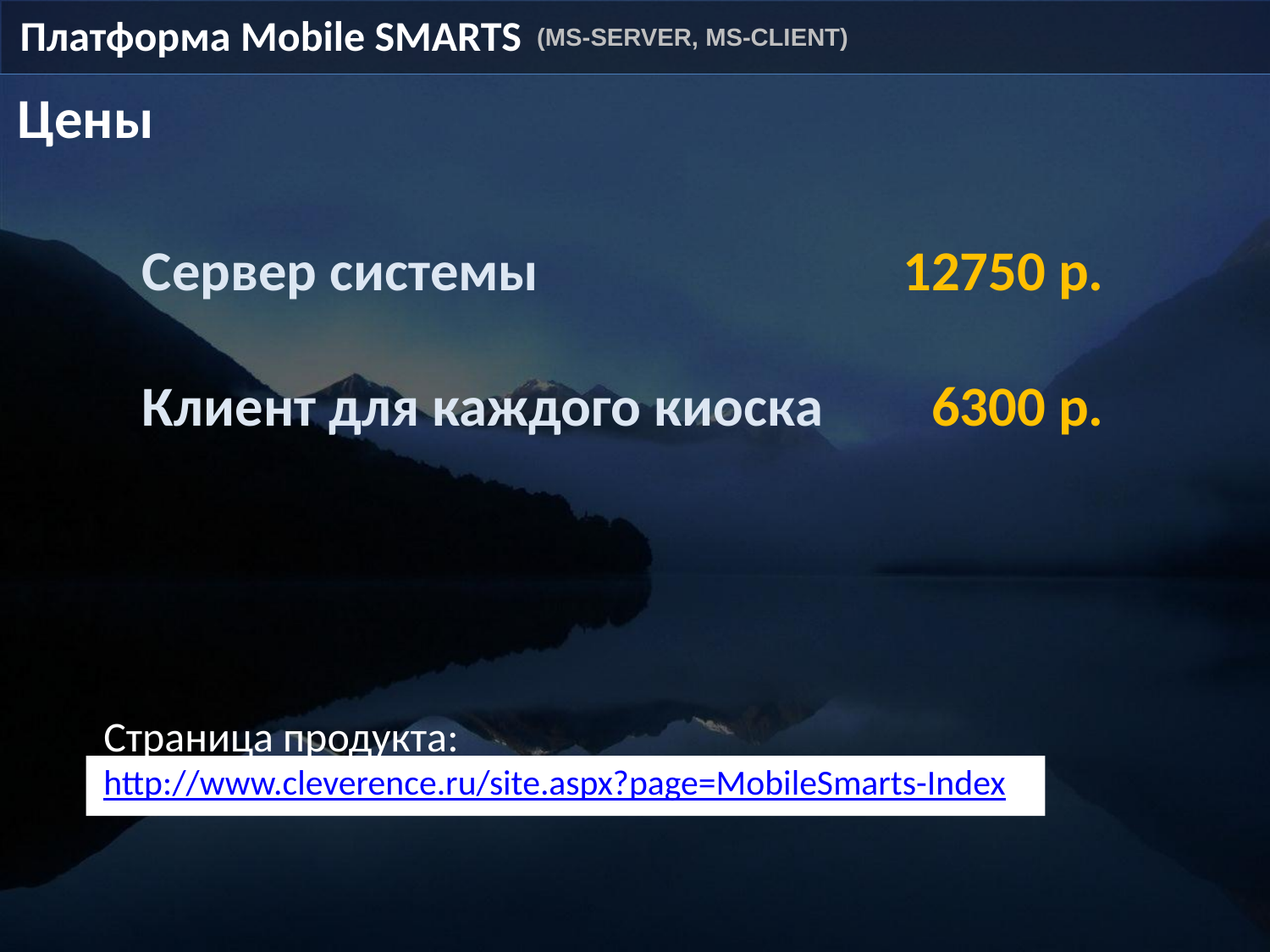

Платформа Mobile SMARTS
(MS-SERVER, MS-CLIENT)
Цены
Сервер системы

Клиент для каждого киоска
12750 р.

6300 р.
Страница продукта:
http://www.cleverence.ru/site.aspx?page=MobileSmarts-Index